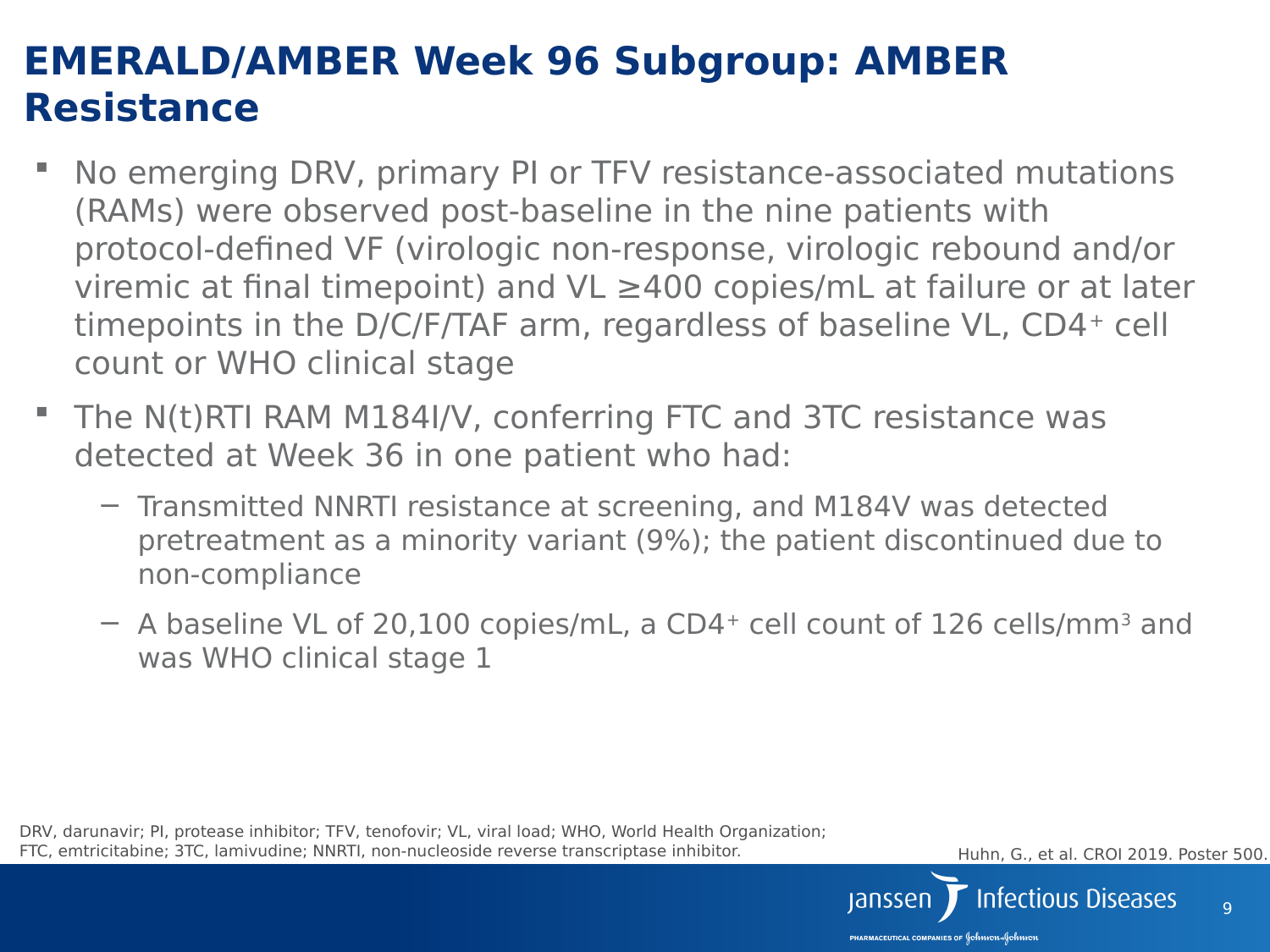

# EMERALD/AMBER Week 96 Subgroup: AMBER Resistance
No emerging DRV, primary PI or TFV resistance-associated mutations (RAMs) were observed post-baseline in the nine patients with
protocol-defined VF (virologic non-response, virologic rebound and/or viremic at final timepoint) and VL ≥400 copies/mL at failure or at later timepoints in the D/C/F/TAF arm, regardless of baseline VL, CD4+ cell count or WHO clinical stage
The N(t)RTI RAM M184I/V, conferring FTC and 3TC resistance was detected at Week 36 in one patient who had:
Transmitted NNRTI resistance at screening, and M184V was detected pretreatment as a minority variant (9%); the patient discontinued due to non-compliance
A baseline VL of 20,100 copies/mL, a CD4+ cell count of 126 cells/mm3 and was WHO clinical stage 1

DRV, darunavir; PI, protease inhibitor; TFV, tenofovir; VL, viral load; WHO, World Health Organization;
FTC, emtricitabine; 3TC, lamivudine; NNRTI, non-nucleoside reverse transcriptase inhibitor.